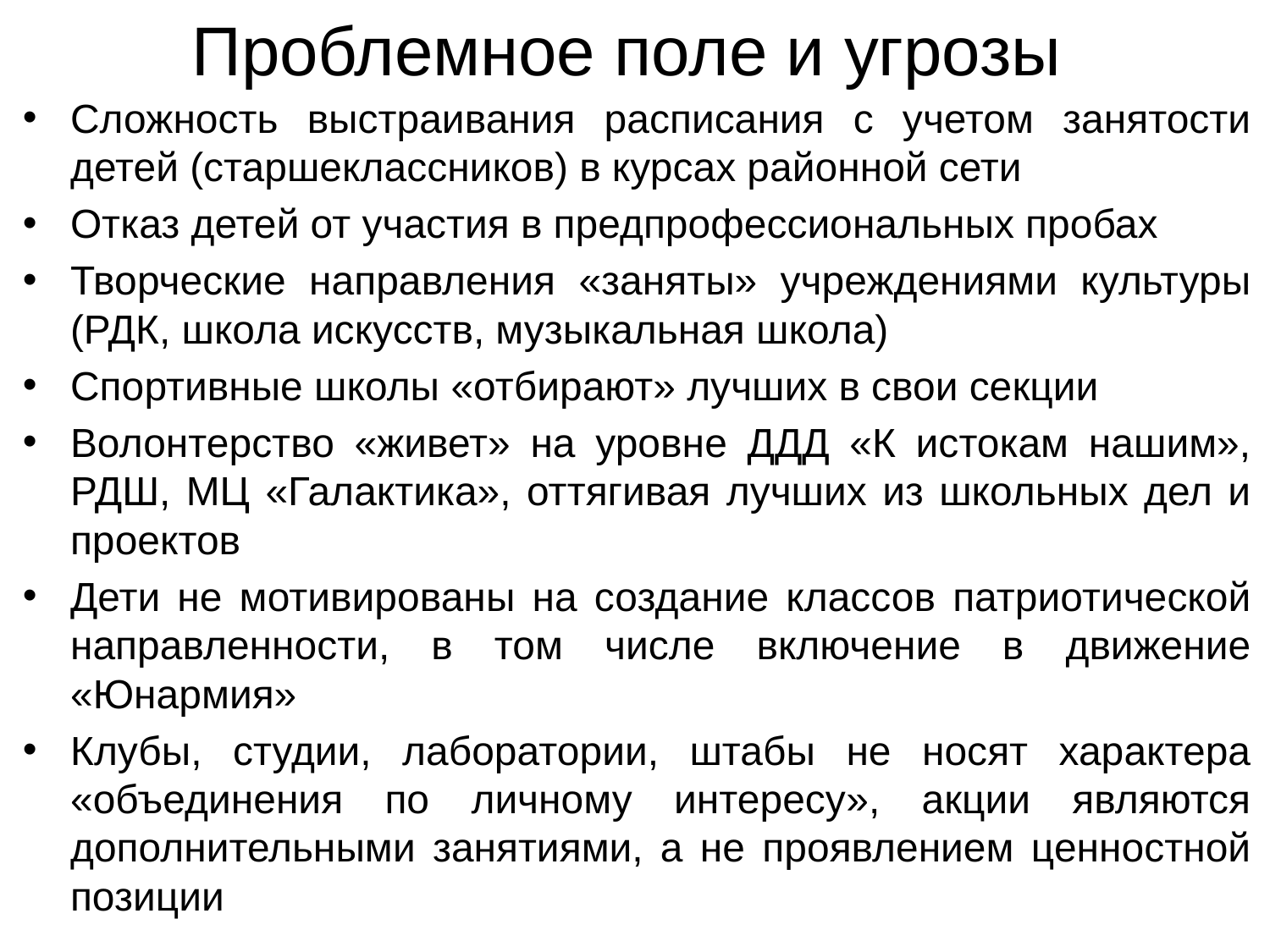

# Проблемное поле и угрозы
Сложность выстраивания расписания с учетом занятости детей (старшеклассников) в курсах районной сети
Отказ детей от участия в предпрофессиональных пробах
Творческие направления «заняты» учреждениями культуры (РДК, школа искусств, музыкальная школа)
Спортивные школы «отбирают» лучших в свои секции
Волонтерство «живет» на уровне ДДД «К истокам нашим», РДШ, МЦ «Галактика», оттягивая лучших из школьных дел и проектов
Дети не мотивированы на создание классов патриотической направленности, в том числе включение в движение «Юнармия»
Клубы, студии, лаборатории, штабы не носят характера «объединения по личному интересу», акции являются дополнительными занятиями, а не проявлением ценностной позиции